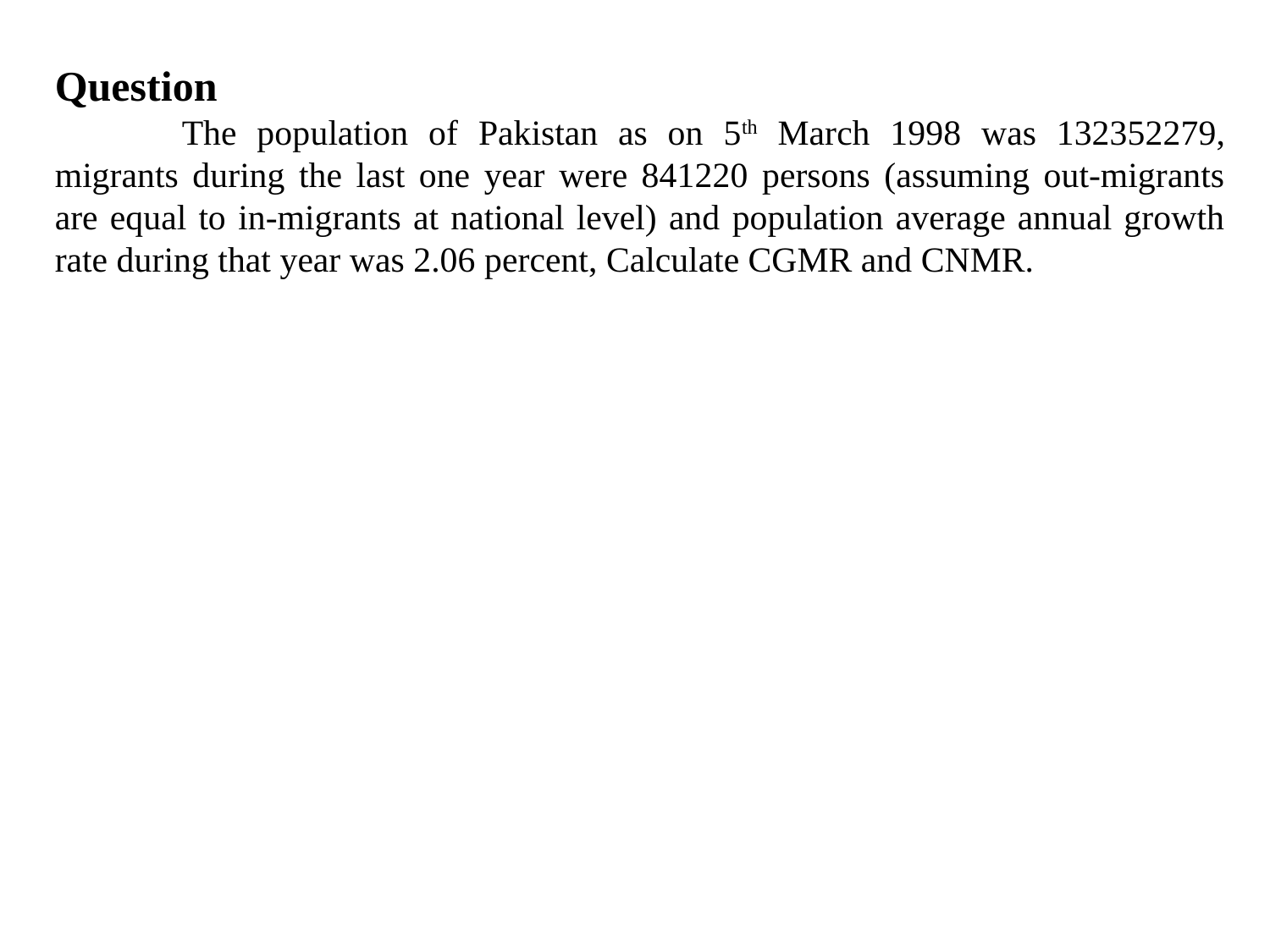

Question
	The population of Pakistan as on 5th March 1998 was 132352279, migrants during the last one year were 841220 persons (assuming out-migrants are equal to in-migrants at national level) and population average annual growth rate during that year was 2.06 percent, Calculate CGMR and CNMR.